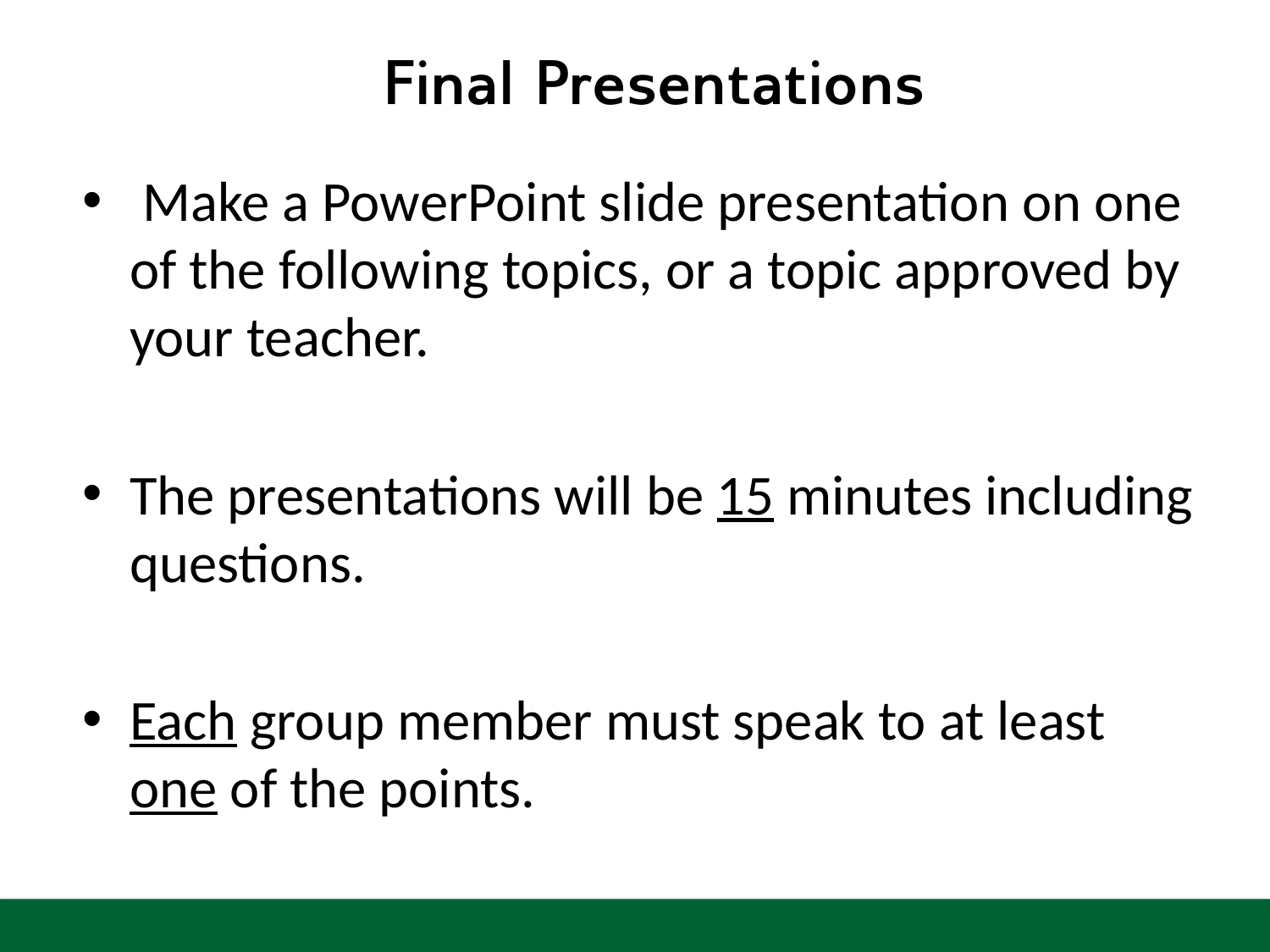

Final Presentations
 Make a PowerPoint slide presentation on one of the following topics, or a topic approved by your teacher.

The presentations will be 15 minutes including questions.

Each group member must speak to at least one of the points.